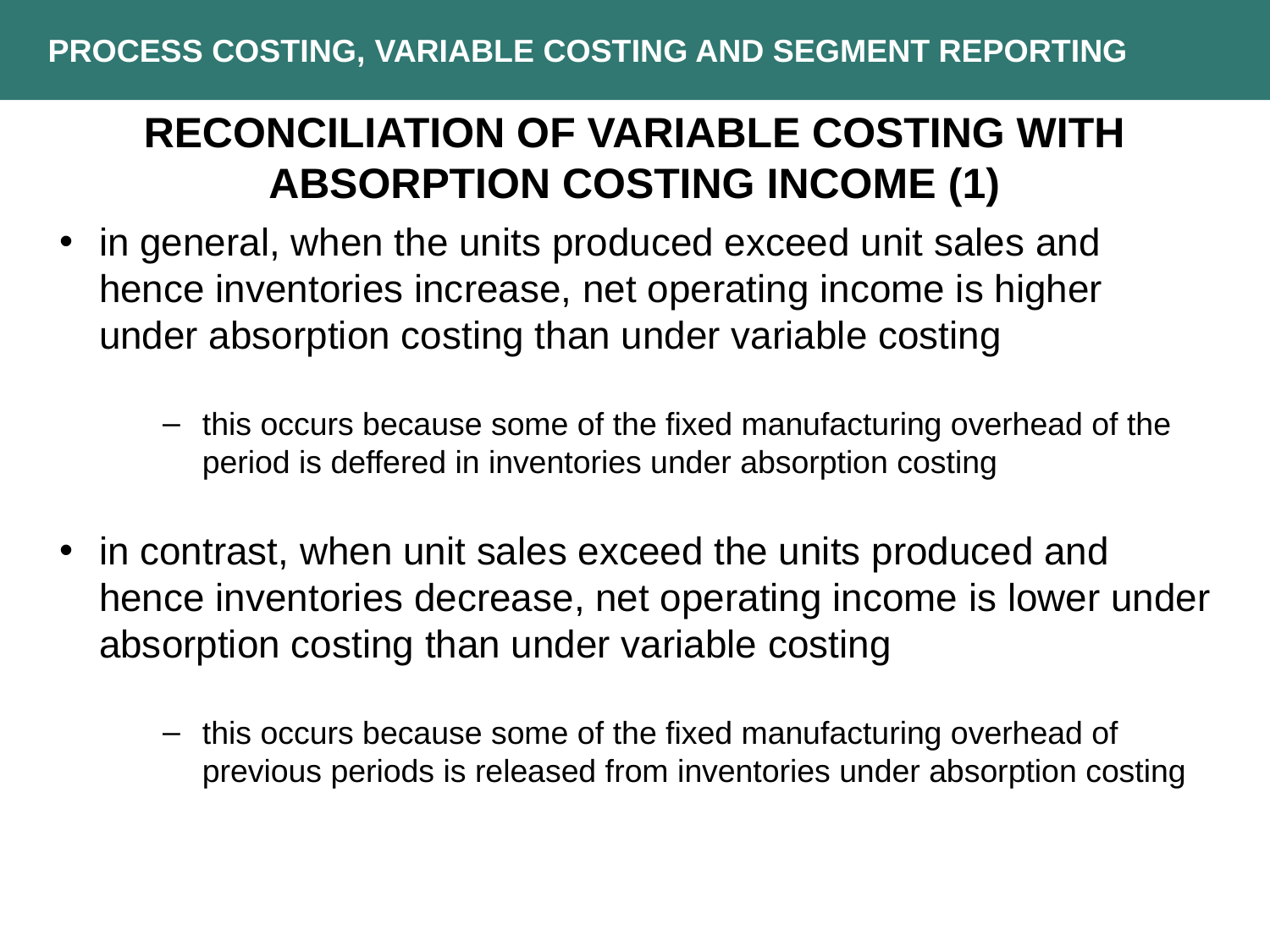

PROCESS COSTING, VARIABLE COSTING AND SEGMENT REPORTING
RECONCILIATION OF VARIABLE COSTING WITH ABSORPTION COSTING INCOME (1)
in general, when the units produced exceed unit sales and hence inventories increase, net operating income is higher under absorption costing than under variable costing

this occurs because some of the fixed manufacturing overhead of the period is deffered in inventories under absorption costing

in contrast, when unit sales exceed the units produced and hence inventories decrease, net operating income is lower under absorption costing than under variable costing

this occurs because some of the fixed manufacturing overhead of previous periods is released from inventories under absorption costing